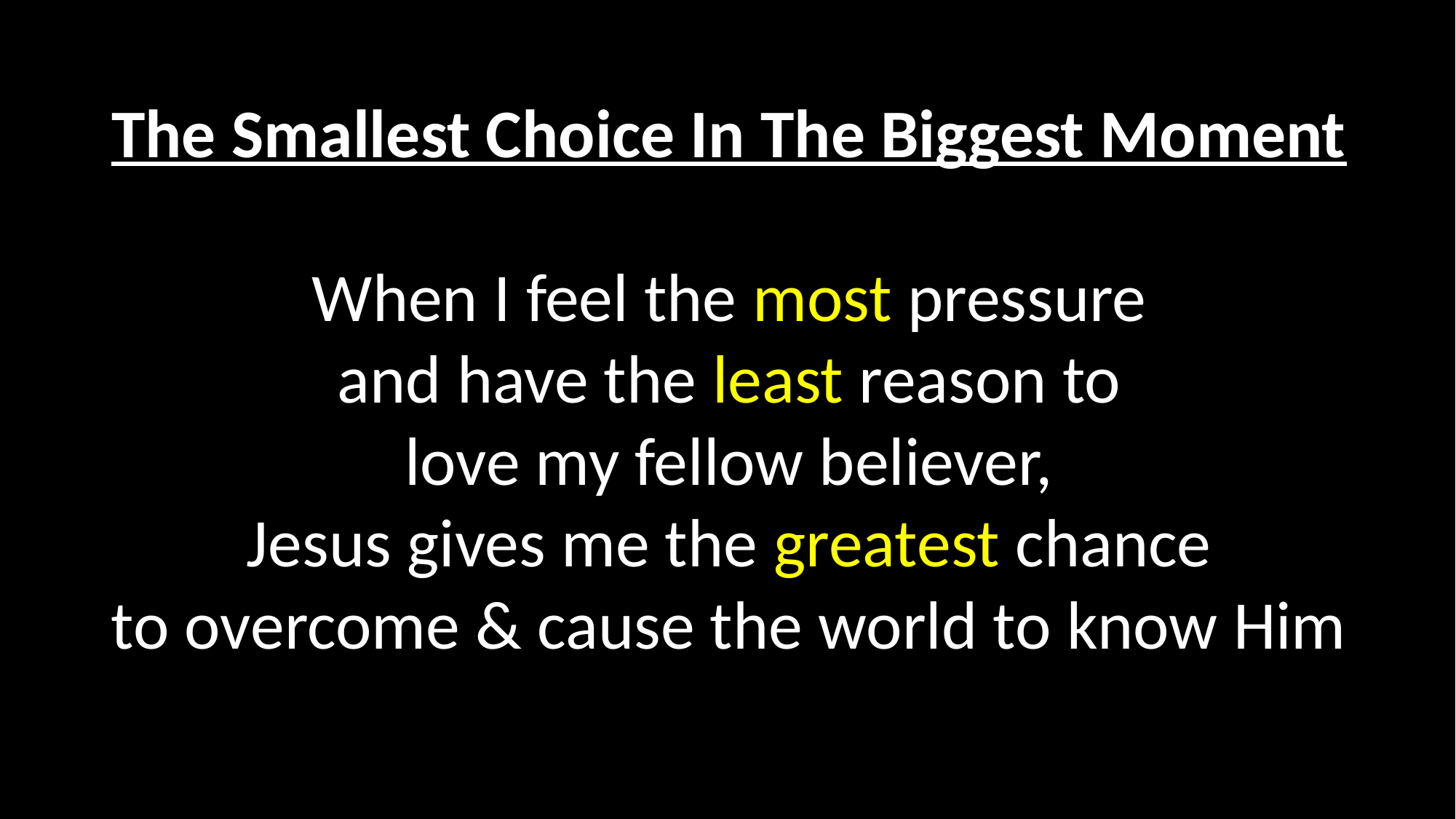

The Smallest Choice In The Biggest Moment

When I feel the most pressure
and have the least reason to
love my fellow believer,
Jesus gives me the greatest chance
to overcome & cause the world to know Him